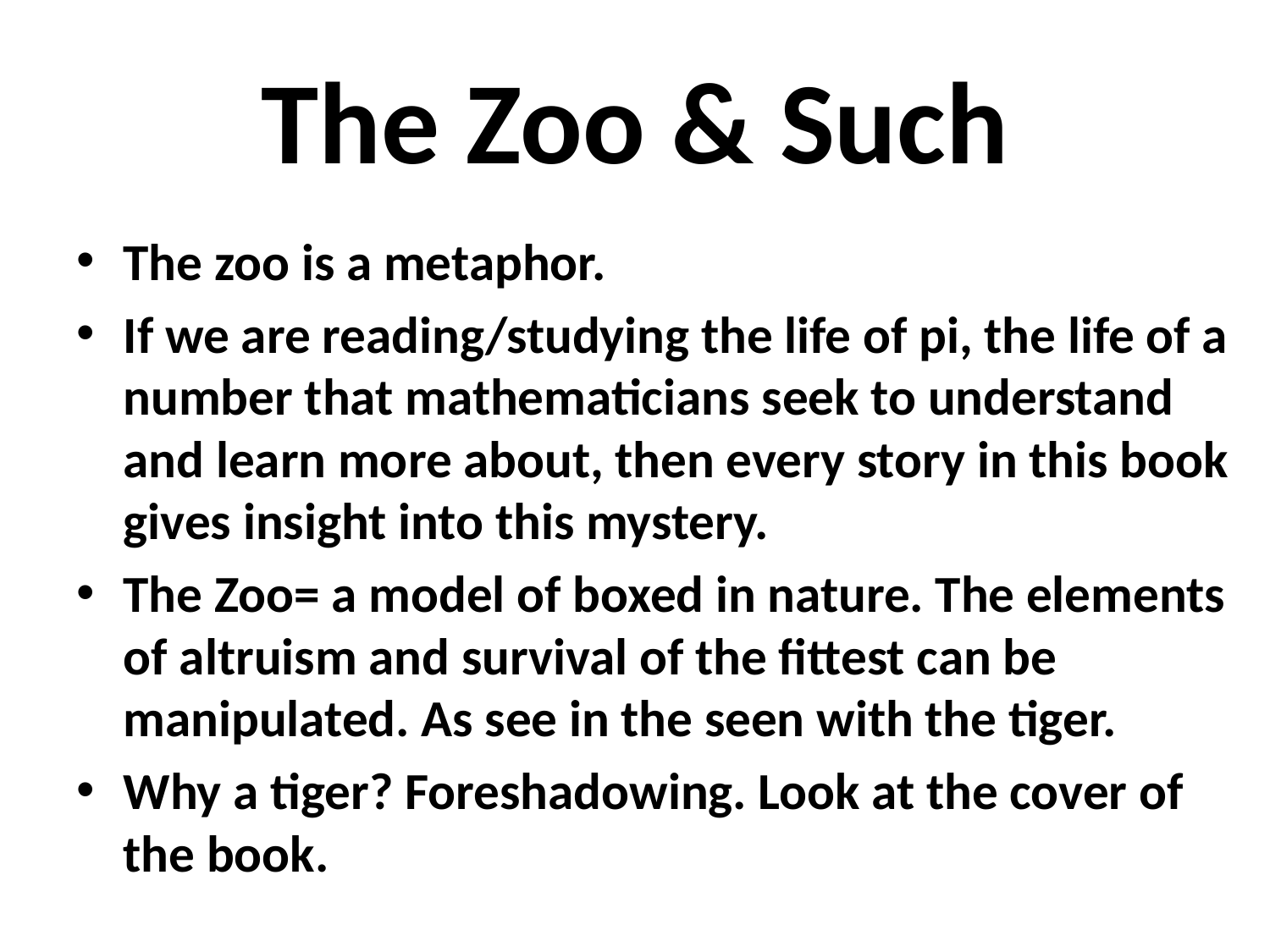

# The Zoo & Such
The zoo is a metaphor.
If we are reading/studying the life of pi, the life of a number that mathematicians seek to understand and learn more about, then every story in this book gives insight into this mystery.
The Zoo= a model of boxed in nature. The elements of altruism and survival of the fittest can be manipulated. As see in the seen with the tiger.
Why a tiger? Foreshadowing. Look at the cover of the book.